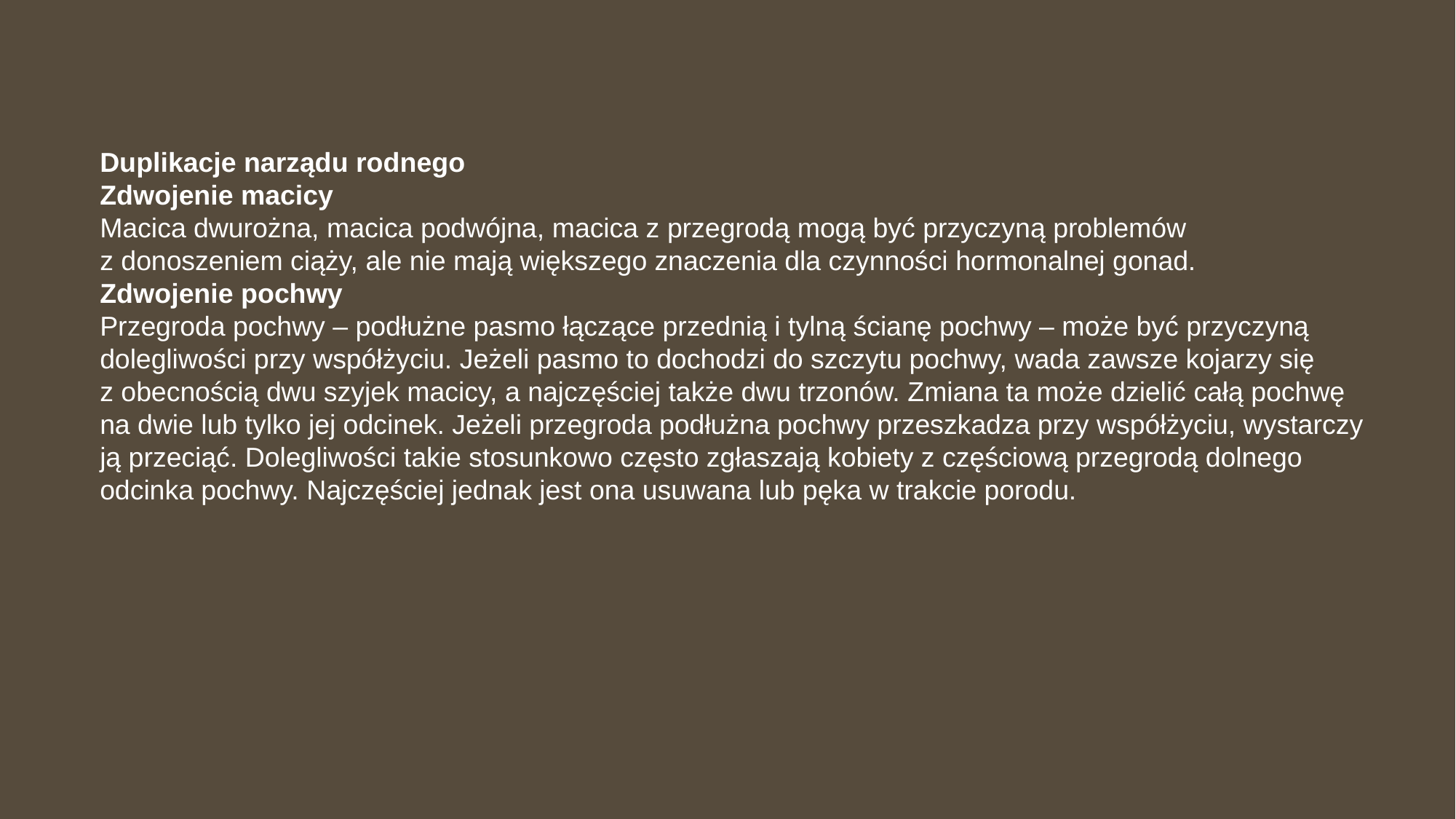

Duplikacje narządu rodnego
Zdwojenie macicy
Macica dwurożna, macica podwójna, macica z przegrodą mogą być przyczyną problemów z donoszeniem ciąży, ale nie mają większego znaczenia dla czynności hormonalnej gonad.
Zdwojenie pochwy
Przegroda pochwy – podłużne pasmo łączące przednią i tylną ścianę pochwy – może być przyczyną dolegliwości przy współżyciu. Jeżeli pasmo to dochodzi do szczytu pochwy, wada zawsze kojarzy się z obecnością dwu szyjek macicy, a najczęściej także dwu trzonów. Zmiana ta może dzielić całą pochwę na dwie lub tylko jej odcinek. Jeżeli przegroda podłużna pochwy przeszkadza przy współżyciu, wystarczy ją przeciąć. Dolegliwości takie stosunkowo często zgłaszają kobiety z częściową przegrodą dolnego odcinka pochwy. Najczęściej jednak jest ona usuwana lub pęka w trakcie porodu.